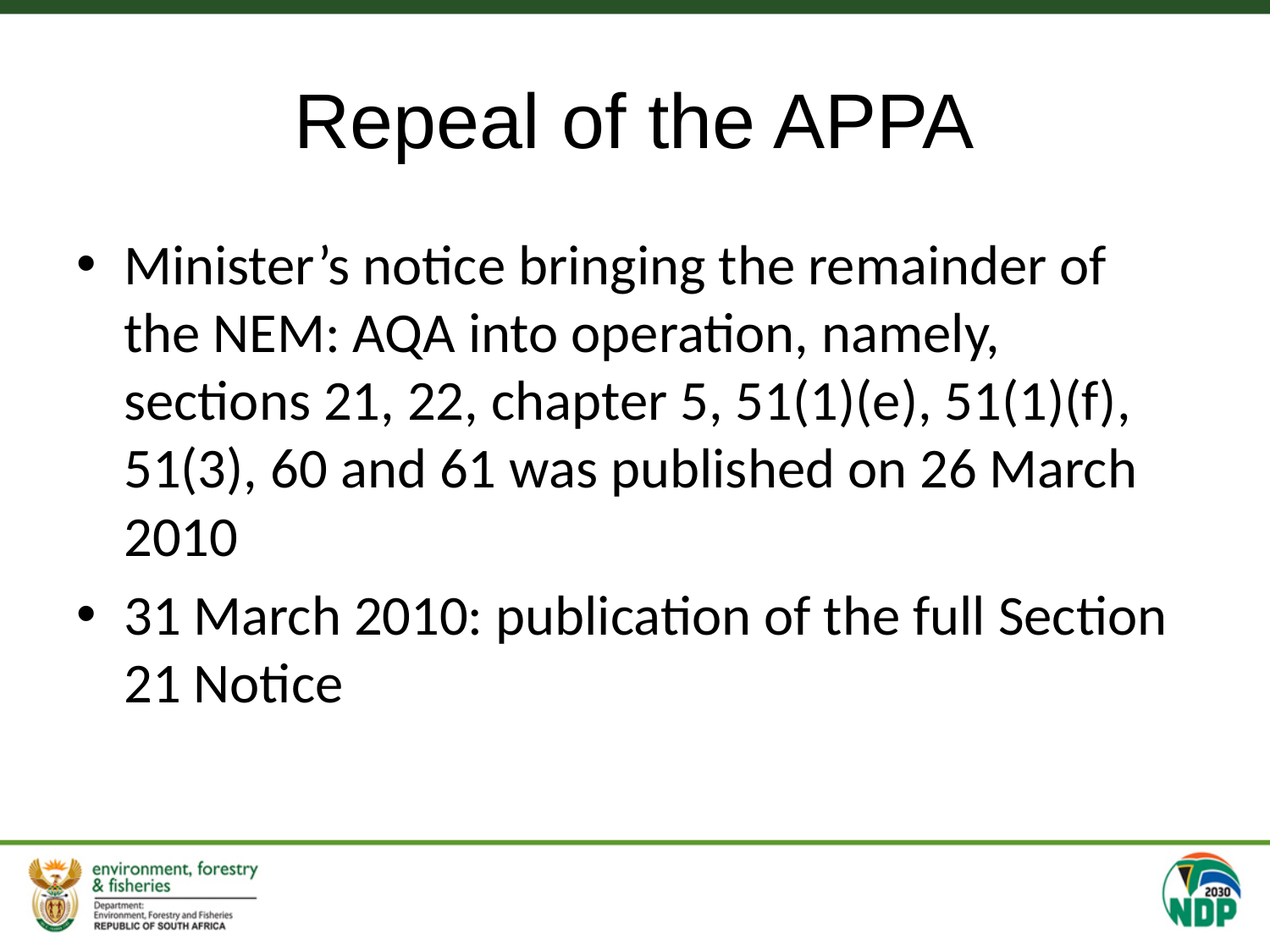

# Repeal of the APPA
Minister’s notice bringing the remainder of the NEM: AQA into operation, namely, sections 21, 22, chapter 5, 51(1)(e), 51(1)(f), 51(3), 60 and 61 was published on 26 March 2010
31 March 2010: publication of the full Section 21 Notice